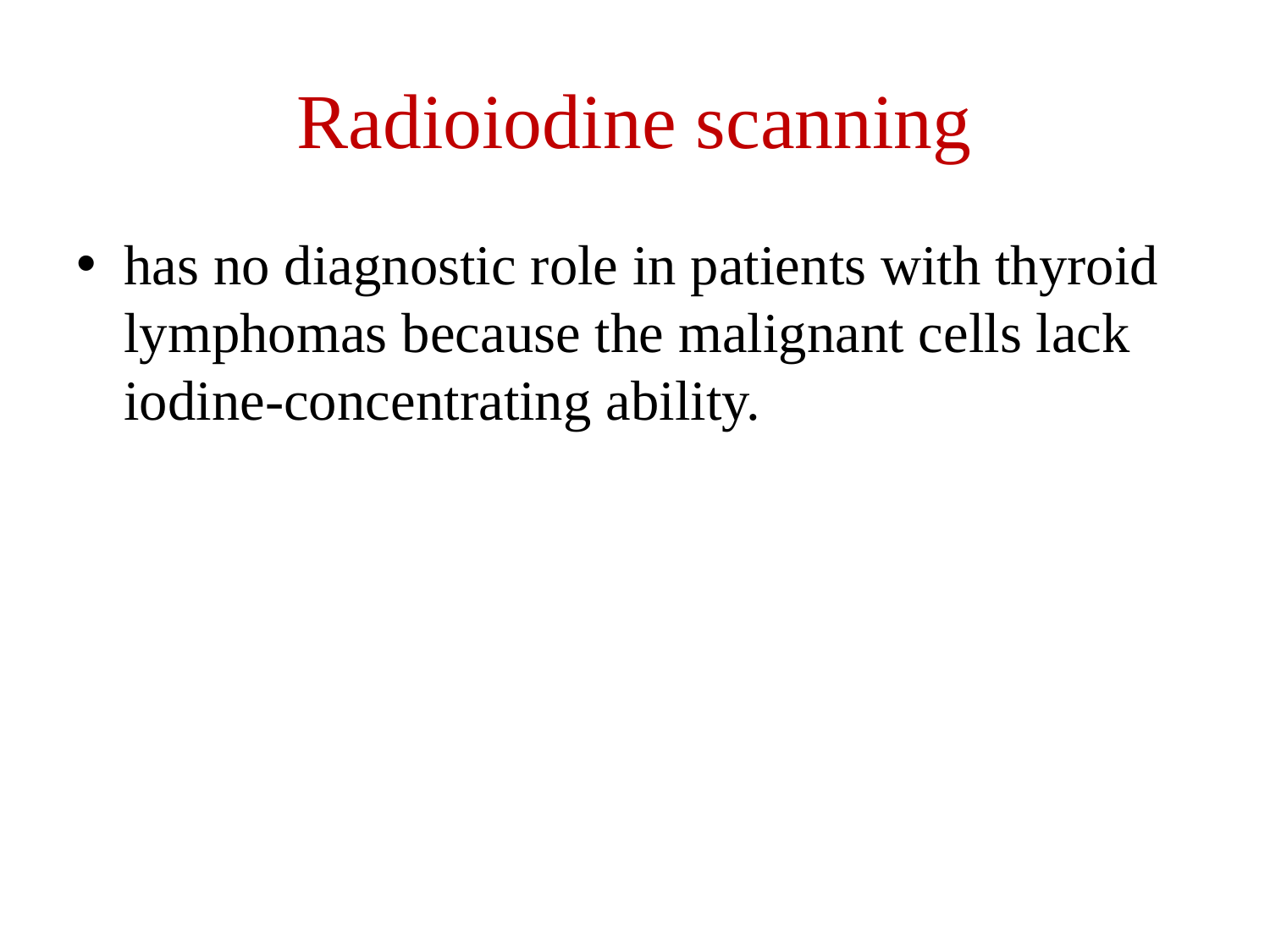

# Radioiodine scanning
has no diagnostic role in patients with thyroid lymphomas because the malignant cells lack iodine-concentrating ability.